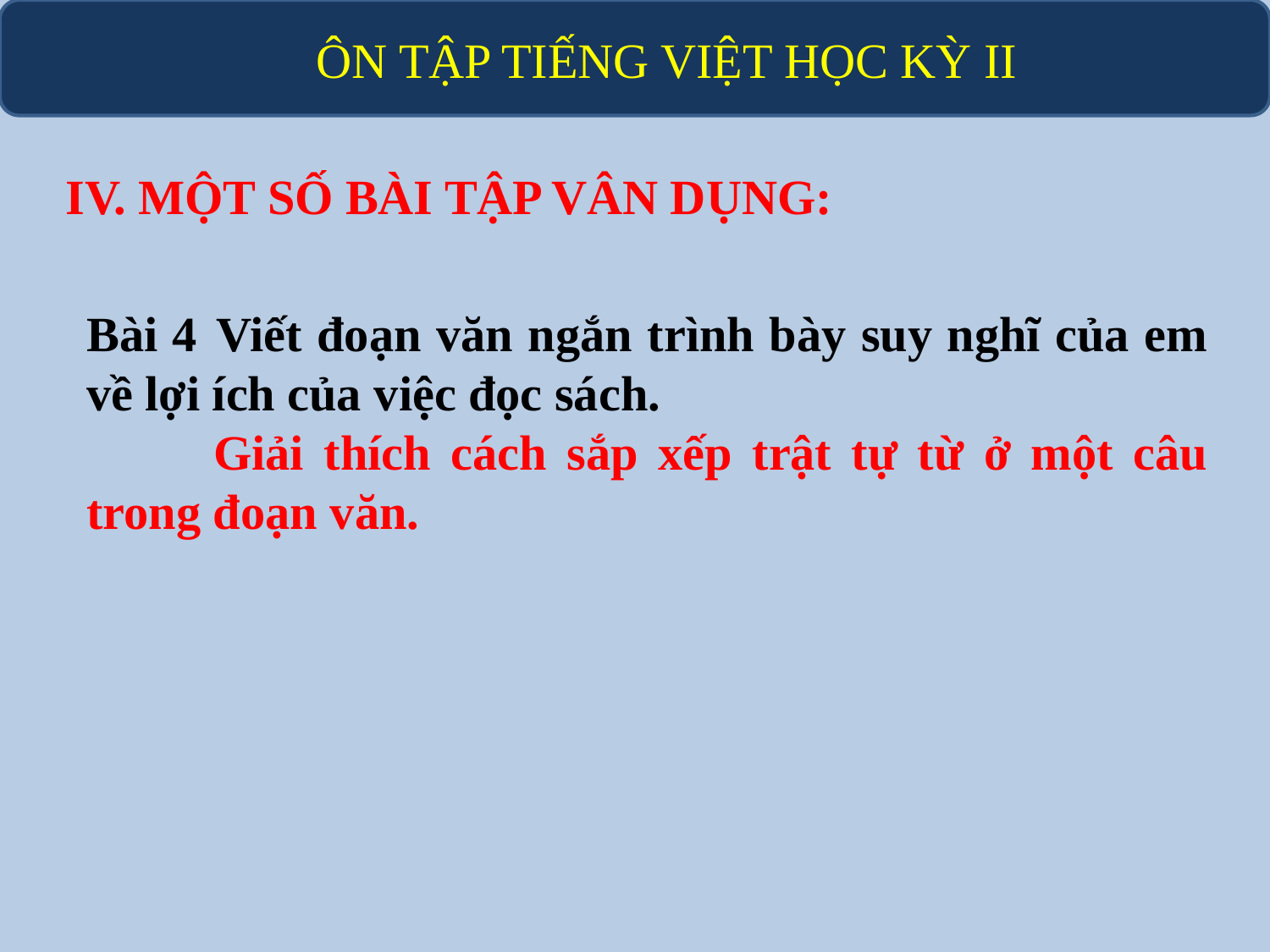

# ÔN TẬP TIẾNG VIỆT HỌC KỲ II
IV. MỘT SỐ BÀI TẬP VÂN DỤNG:
Bài 4	Viết đoạn văn ngắn trình bày suy nghĩ của em về lợi ích của việc đọc sách.
	Giải thích cách sắp xếp trật tự từ ở một câu trong đoạn văn.